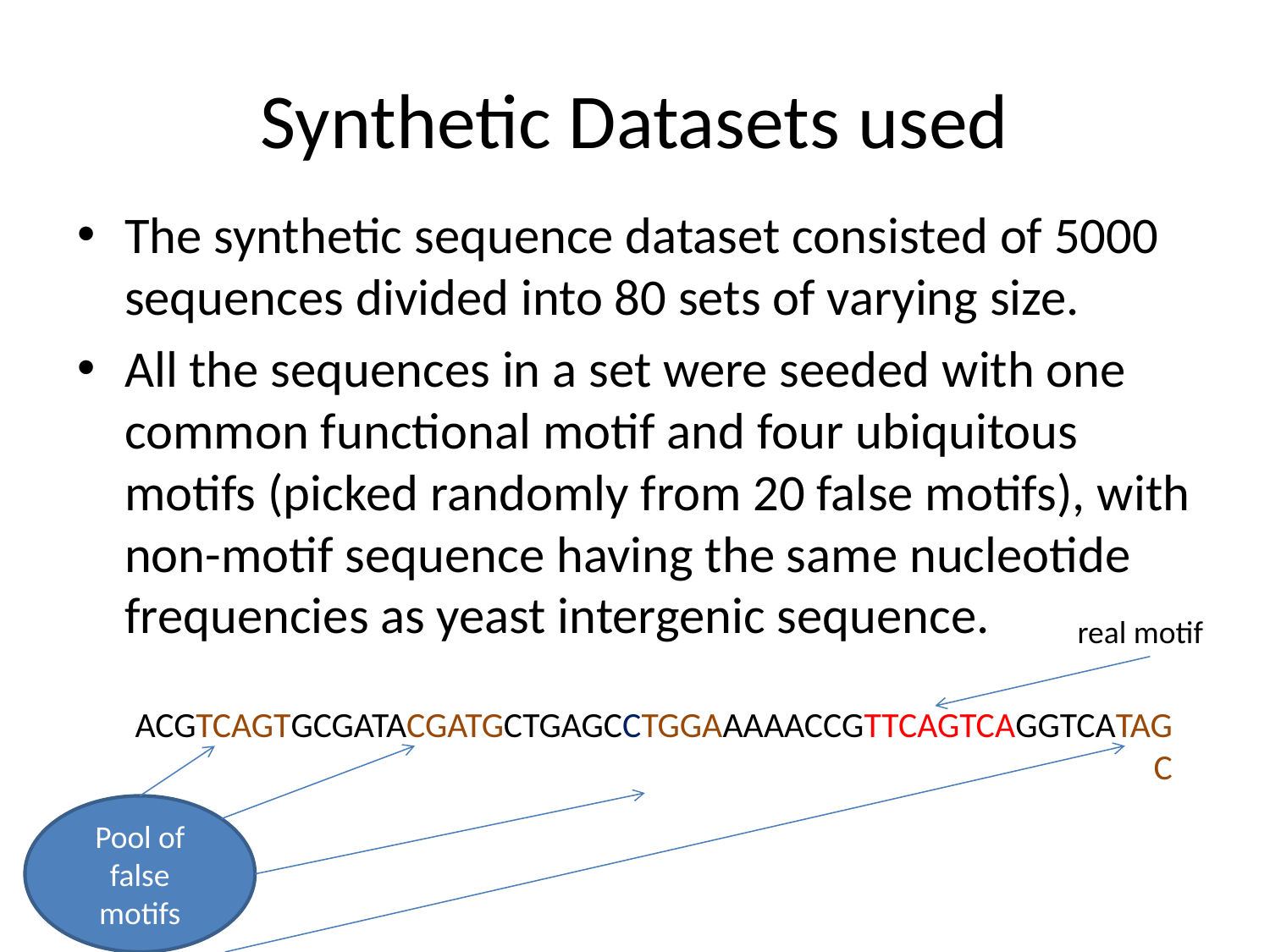

# Synthetic Datasets used
The synthetic sequence dataset consisted of 5000 sequences divided into 80 sets of varying size.
All the sequences in a set were seeded with one common functional motif and four ubiquitous motifs (picked randomly from 20 false motifs), with non-motif sequence having the same nucleotide frequencies as yeast intergenic sequence.
real motif
ACGTCAGTGCGATACGATGCTGAGCCTGGAAAAACCGTTCAGTCAGGTCATAGC
Pool of false motifs